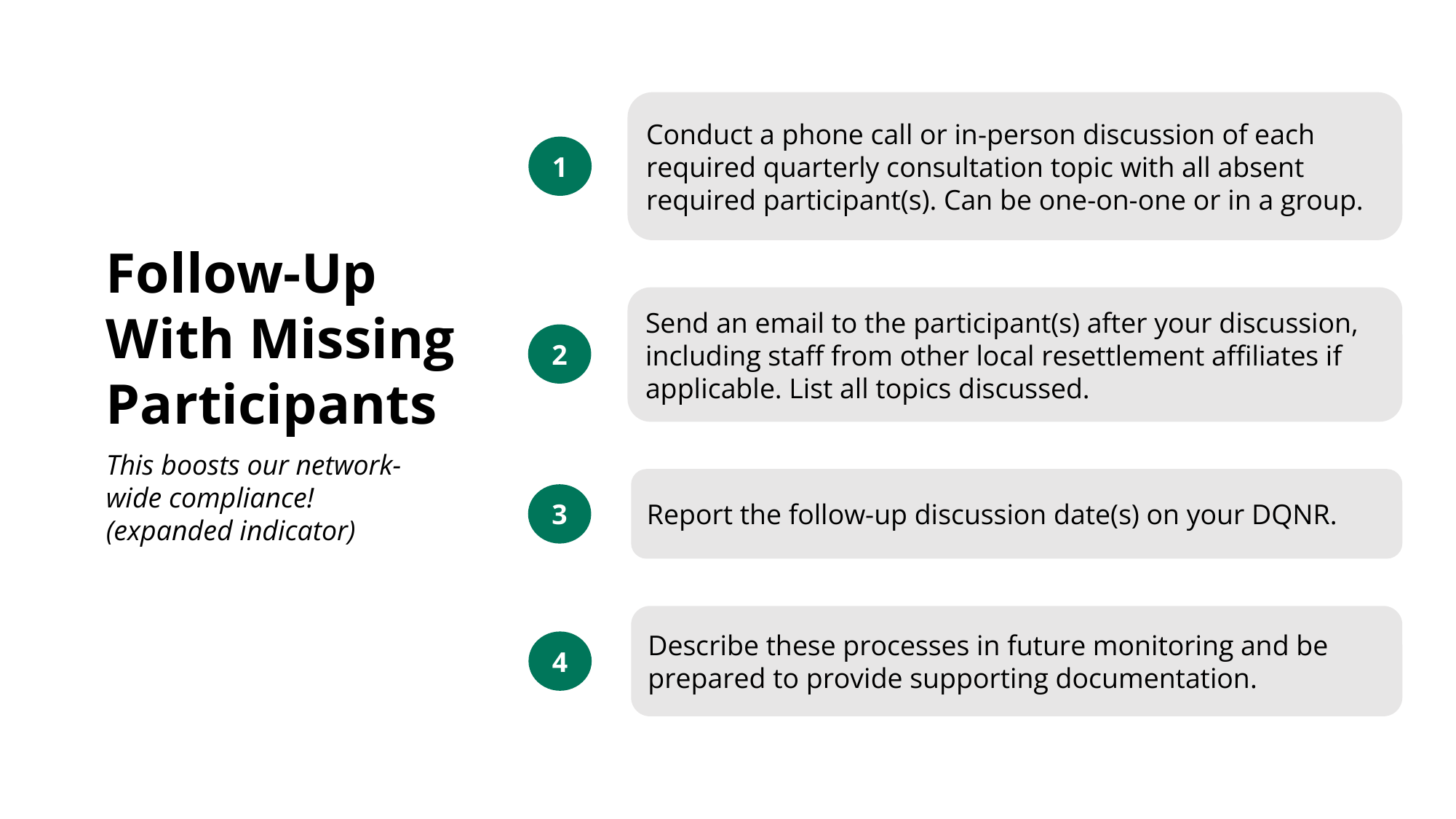

Conduct a phone call or in-person discussion of each required quarterly consultation topic with all absent required participant(s). Can be one-on-one or in a group.
1
Follow-Up With Missing Participants
Send an email to the participant(s) after your discussion, including staff from other local resettlement affiliates if applicable. List all topics discussed.
2
This boosts our network-wide compliance!
(expanded indicator)
Report the follow-up discussion date(s) on your DQNR.
3
Describe these processes in future monitoring and be prepared to provide supporting documentation.
4